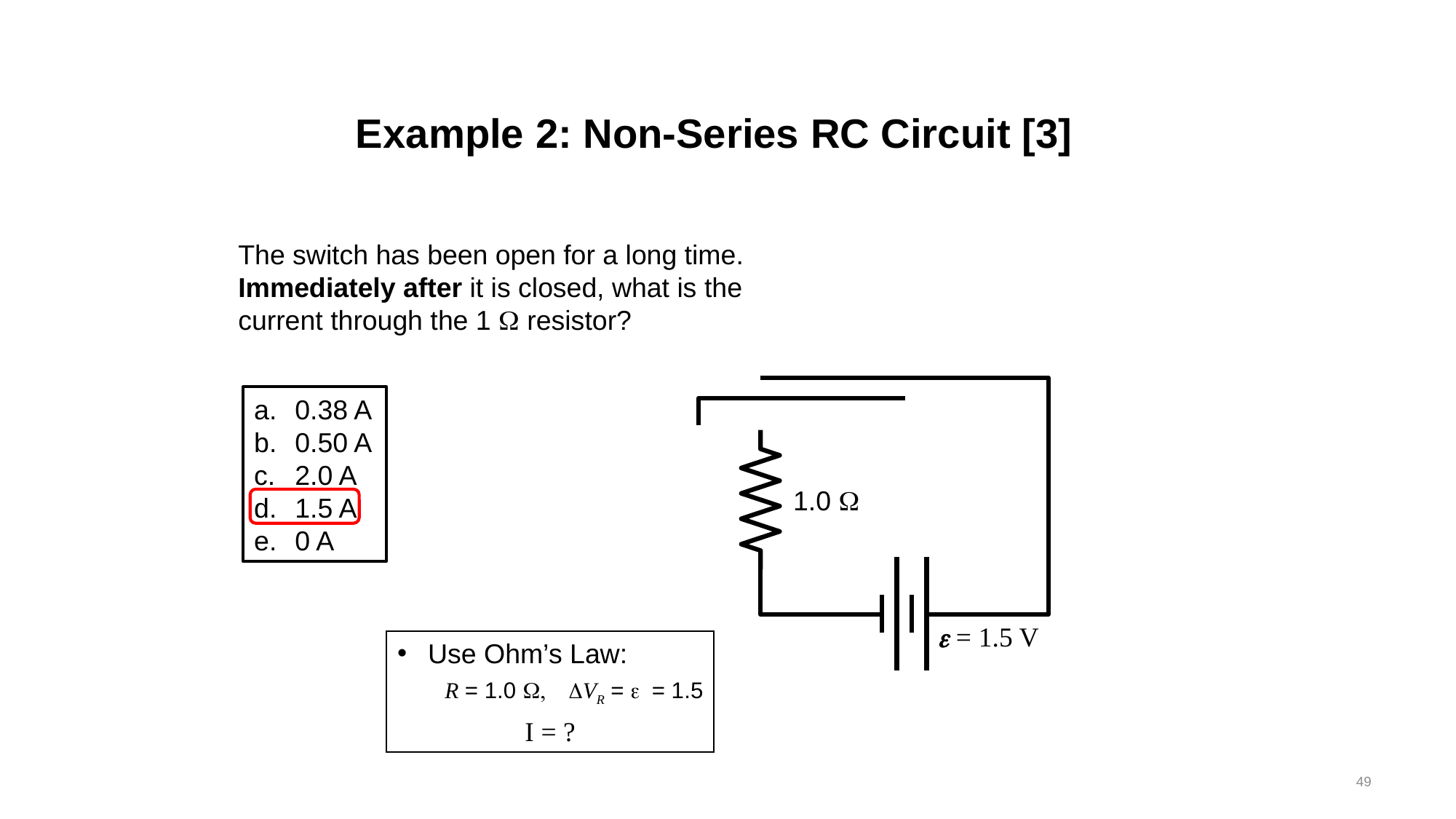

# Example 2: Non-Series RC Circuit [3]
The switch has been open for a long time.  Immediately after it is closed, what is the current through the 1 Ω resistor?

0.38 A
0.50 A
2.0 A
1.5 A
0 A

1.0 Ω

ε = 1.5 V
Use Ohm’s Law:
R = 1.0 Ω,  ΔVR = ε = 1.5
I = ?
49